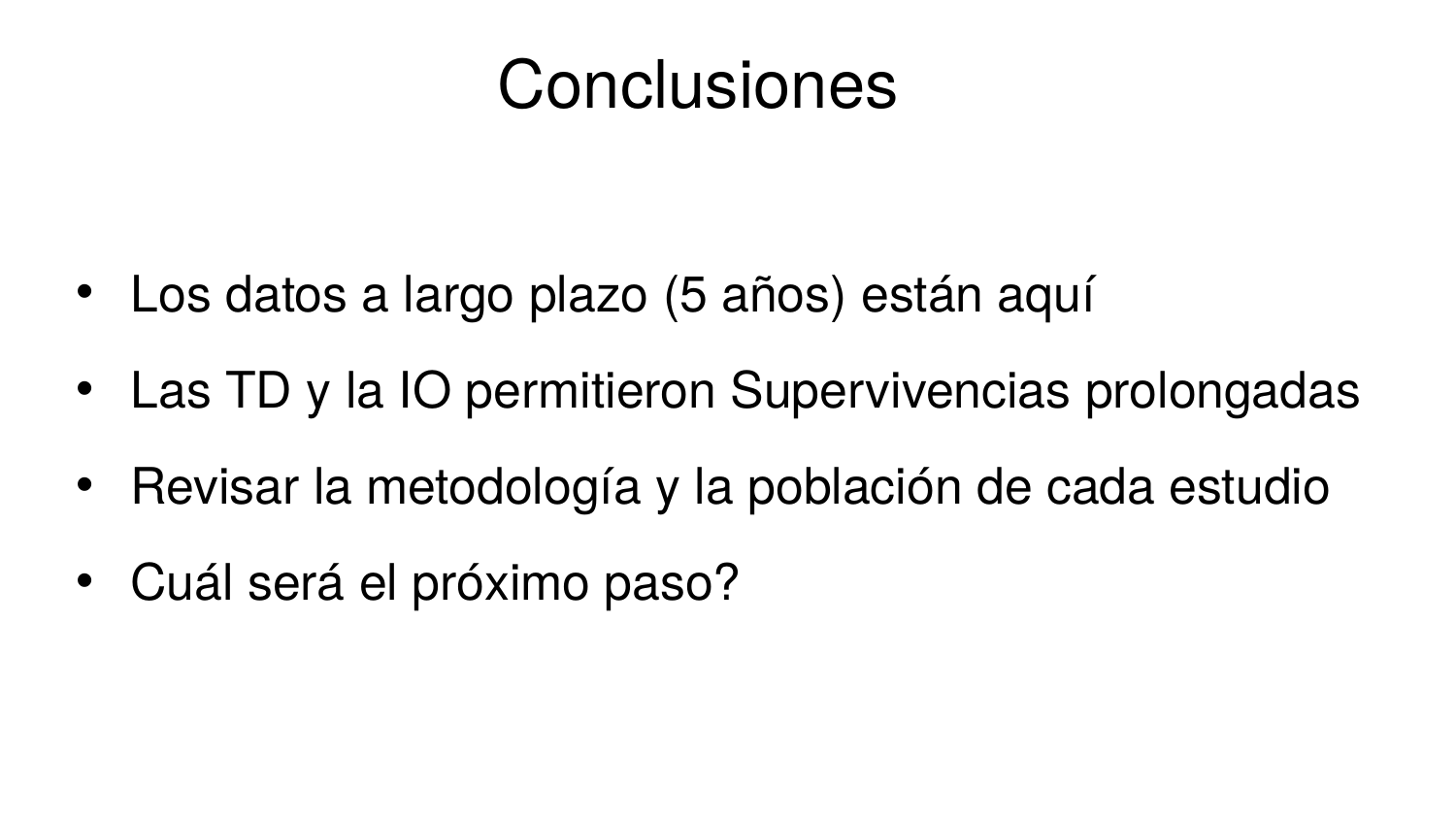

Conclusiones
Los datos a largo plazo (5 años) están aquí

Las TD y la IO permitieron Supervivencias prolongadas

Revisar la metodología y la población de cada estudio

Cuál será el próximo paso?